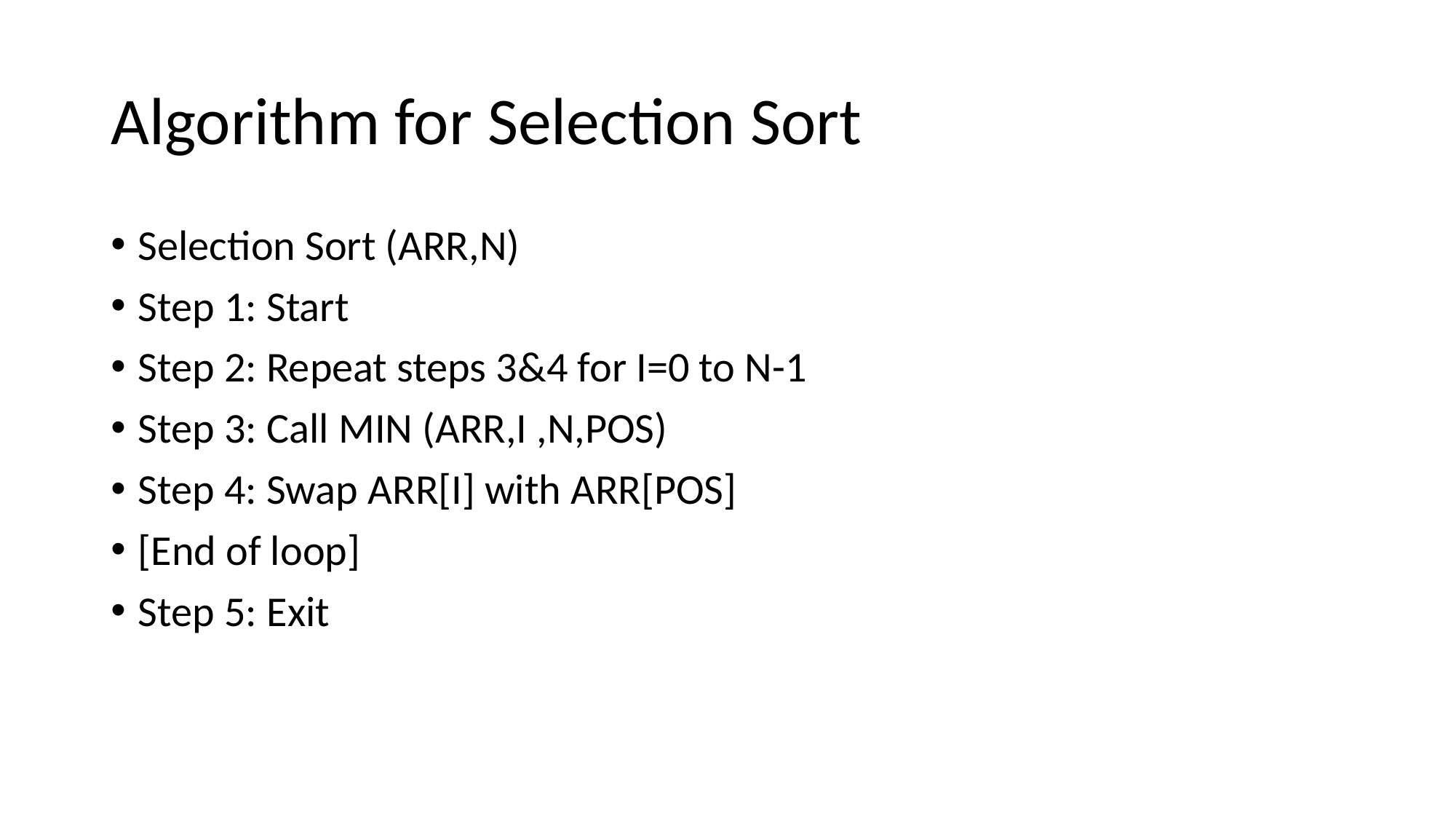

# Algorithm for Selection Sort
Selection Sort (ARR,N)
Step 1: Start
Step 2: Repeat steps 3&4 for I=0 to N-1
Step 3: Call MIN (ARR,I ,N,POS)
Step 4: Swap ARR[I] with ARR[POS]
[End of loop]
Step 5: Exit